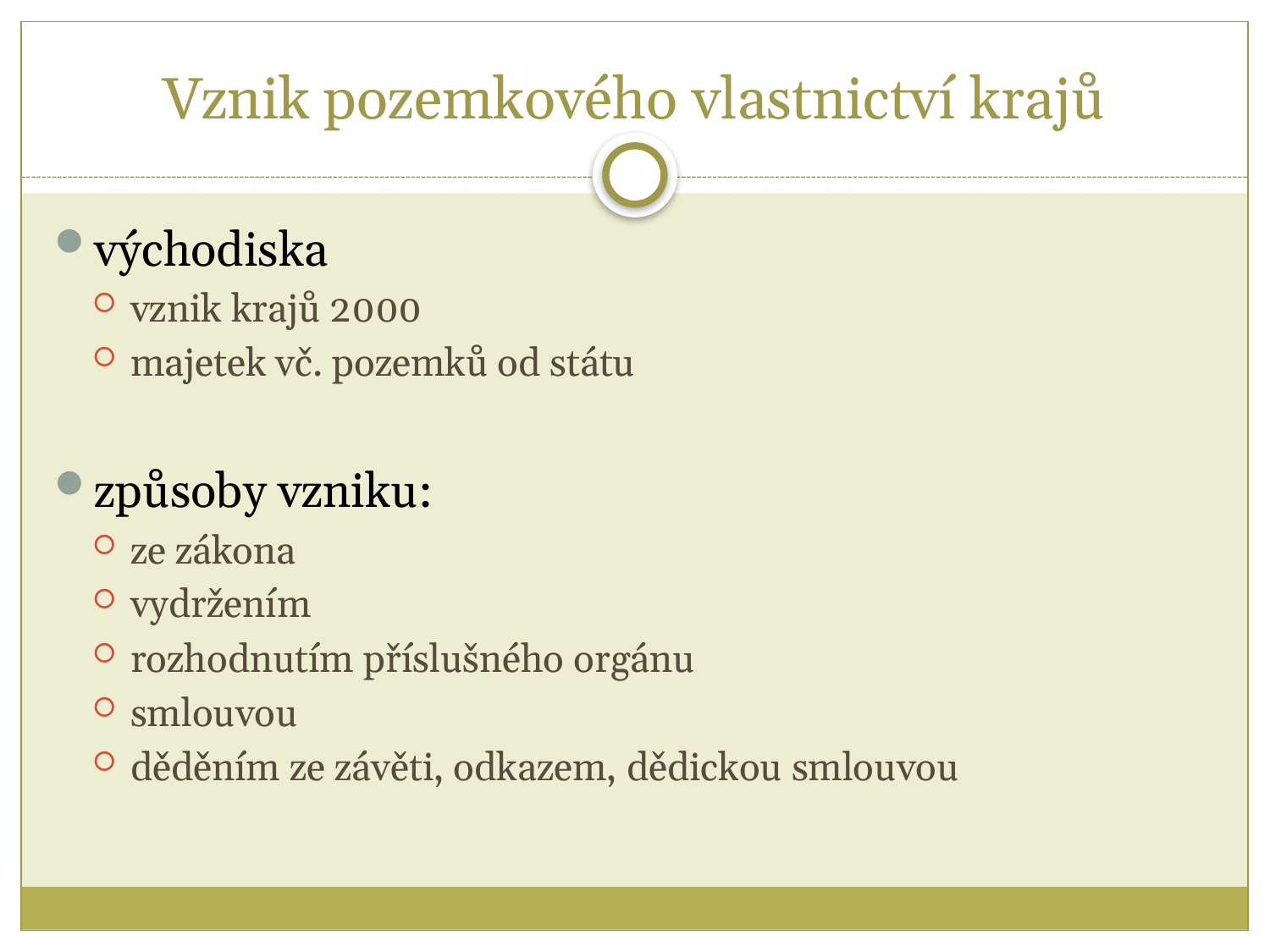

# Vznik pozemkového vlastnictví krajů
východiska
vznik krajů 2000
majetek vč. pozemků od státu

způsoby vzniku:
ze zákona
vydržením
rozhodnutím příslušného orgánu
smlouvou
děděním ze závěti, odkazem, dědickou smlouvou